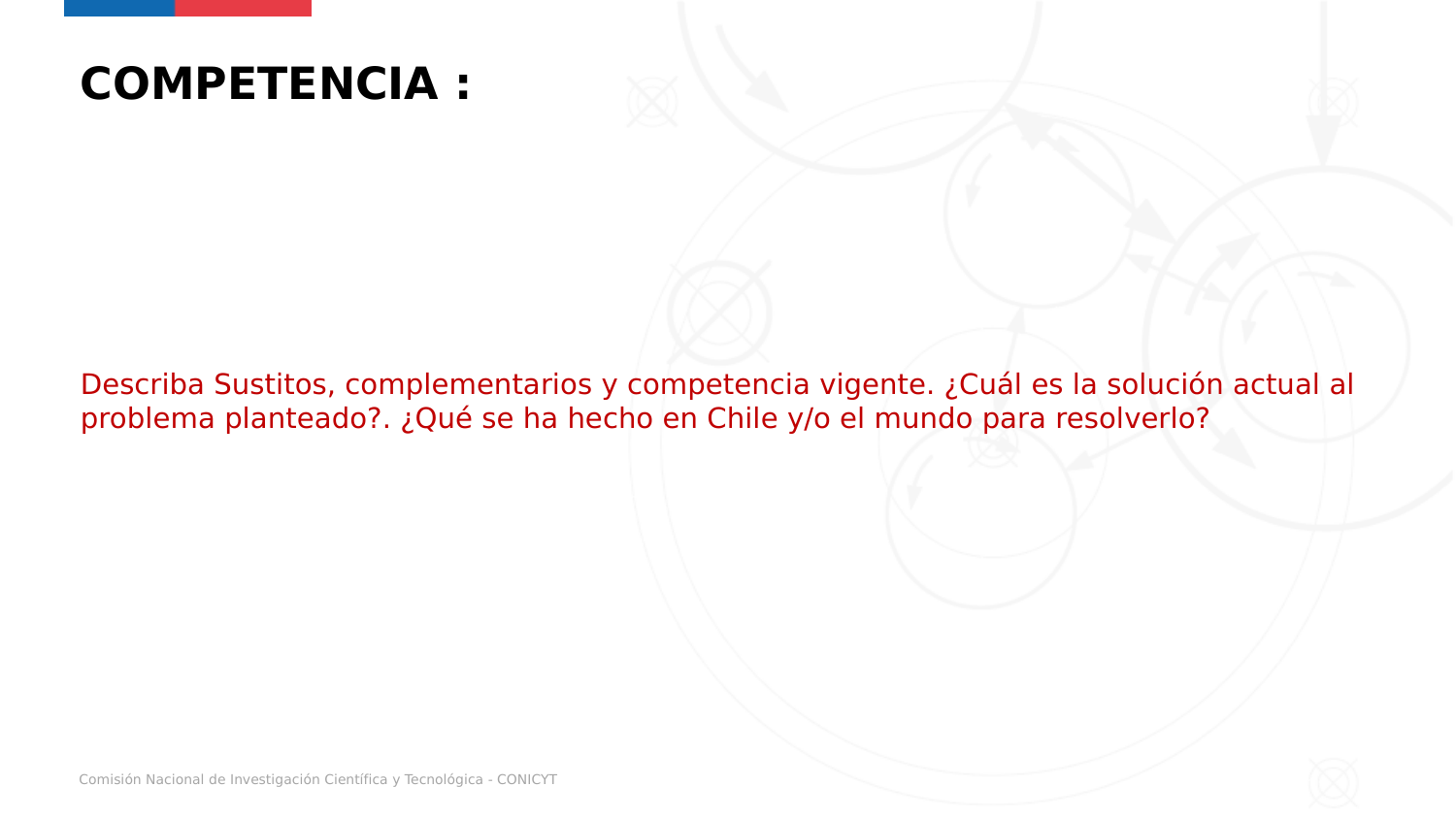

COMPETENCIA :
Describa Sustitos, complementarios y competencia vigente. ¿Cuál es la solución actual al problema planteado?. ¿Qué se ha hecho en Chile y/o el mundo para resolverlo?